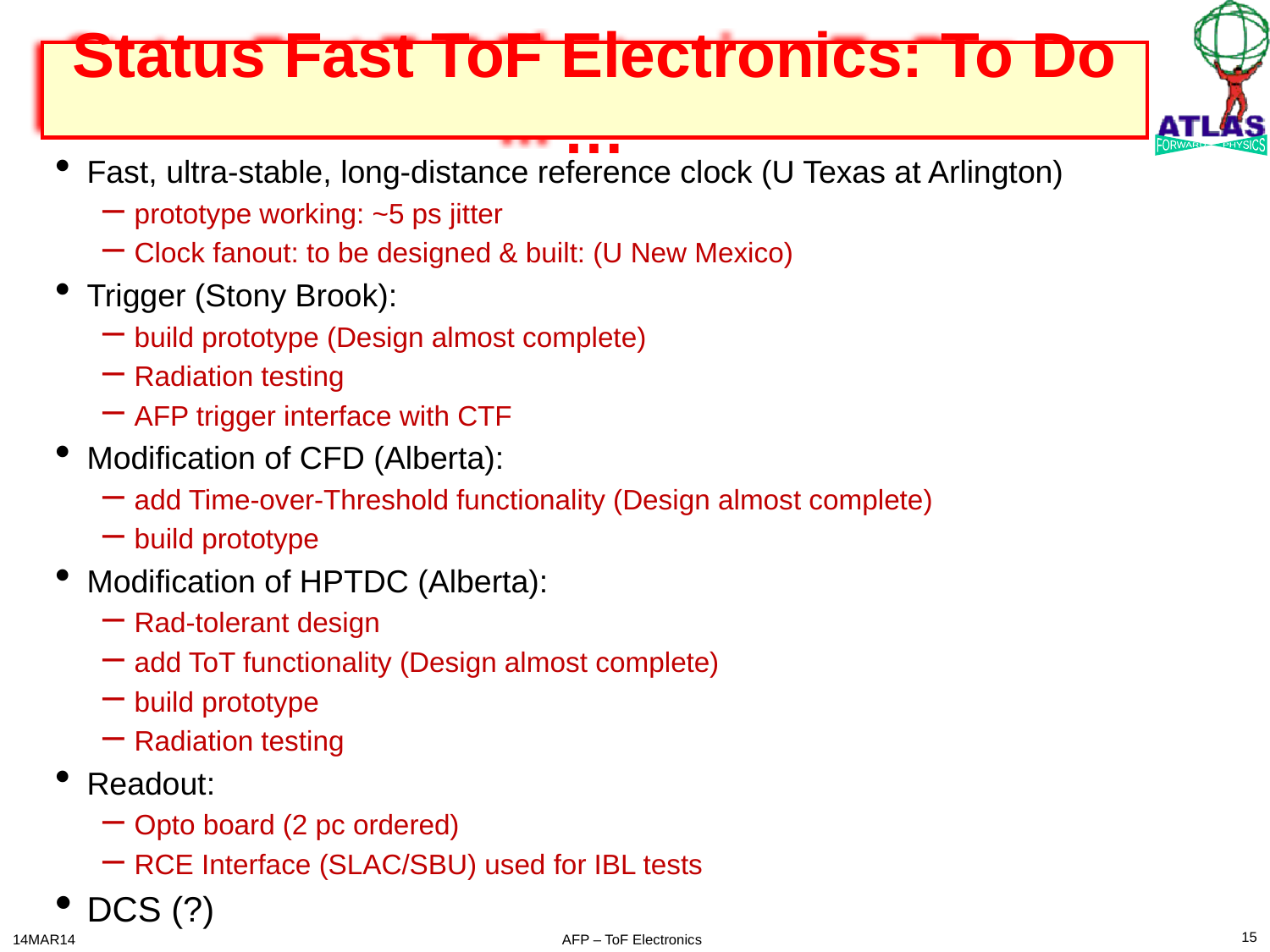

# Status Fast ToF Electronics: To Do …
Fast, ultra-stable, long-distance reference clock (U Texas at Arlington)
prototype working: ~5 ps jitter
Clock fanout: to be designed & built: (U New Mexico)
Trigger (Stony Brook):
build prototype (Design almost complete)
Radiation testing
AFP trigger interface with CTF
Modification of CFD (Alberta):
add Time-over-Threshold functionality (Design almost complete)
build prototype
Modification of HPTDC (Alberta):
Rad-tolerant design
add ToT functionality (Design almost complete)
build prototype
Radiation testing
Readout:
Opto board (2 pc ordered)
RCE Interface (SLAC/SBU) used for IBL tests
DCS (?)

15
14MAR14